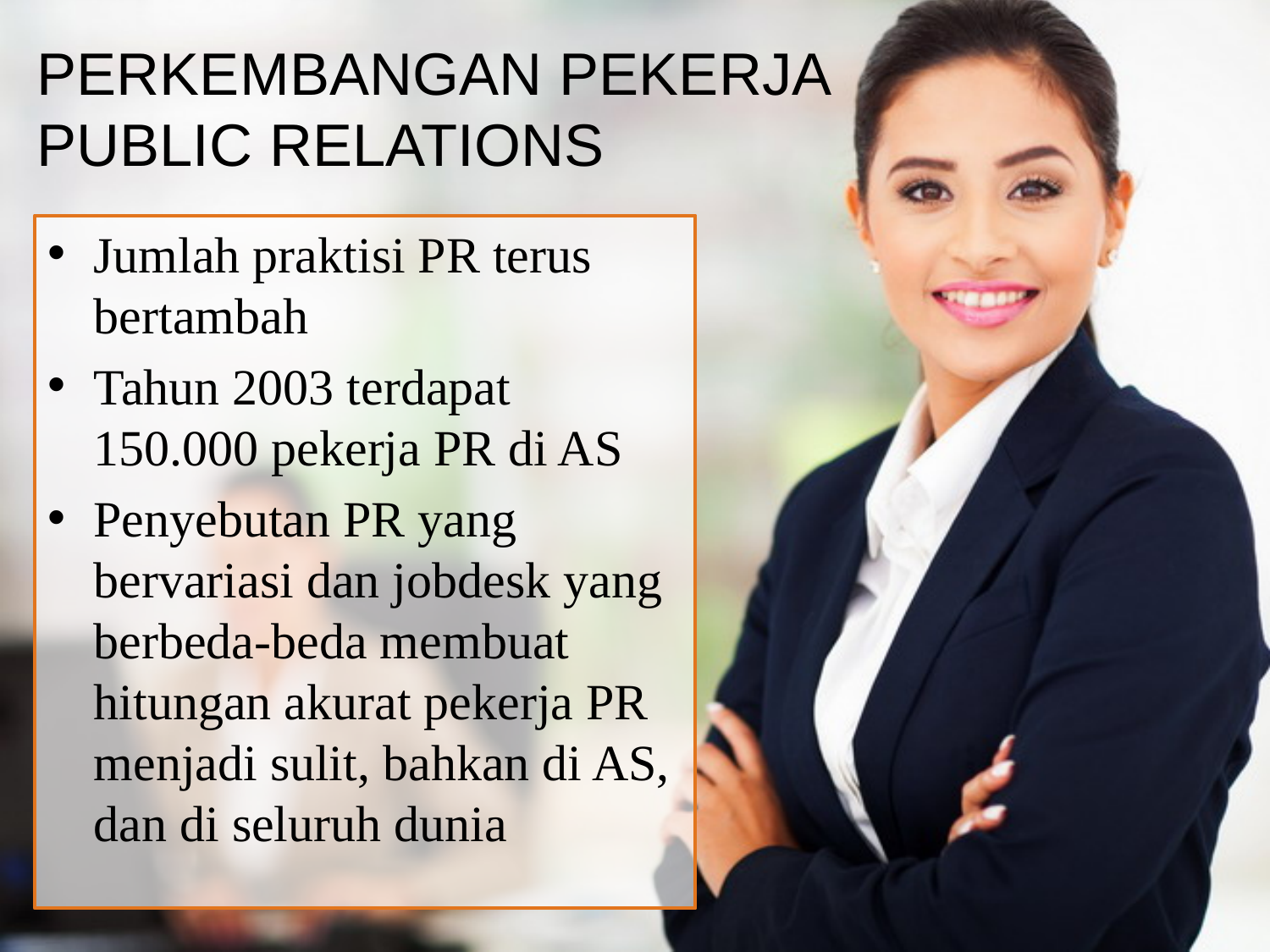

# PERKEMBANGAN PEKERJA PUBLIC RELATIONS
Jumlah praktisi PR terus bertambah
Tahun 2003 terdapat 150.000 pekerja PR di AS
Penyebutan PR yang bervariasi dan jobdesk yang berbeda-beda membuat hitungan akurat pekerja PR menjadi sulit, bahkan di AS, dan di seluruh dunia